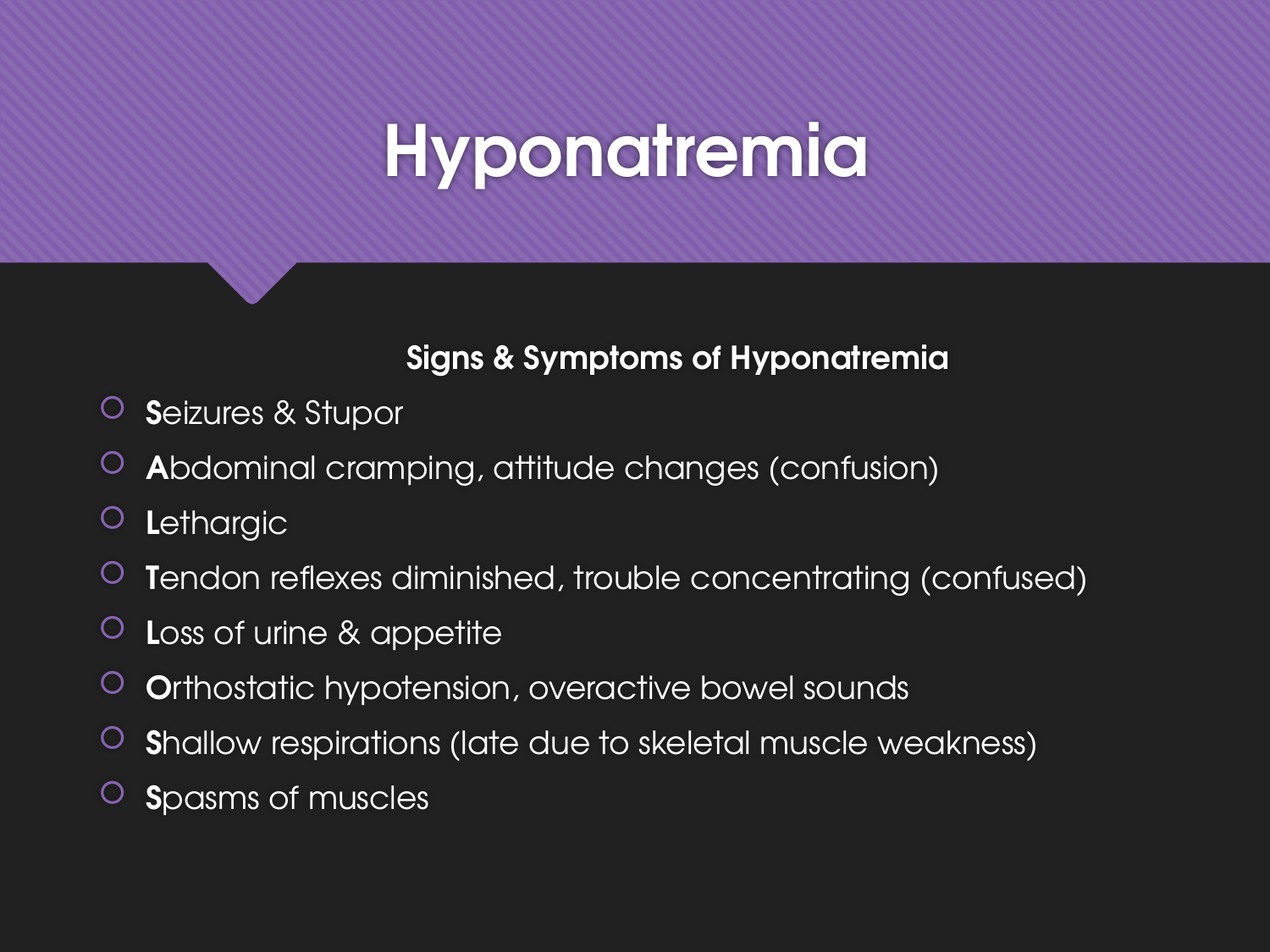

# Hyponatremia
Signs & Symptoms of Hyponatremia
Seizures & Stupor
Abdominal cramping, attitude changes (confusion)
Lethargic
Tendon reflexes diminished, trouble concentrating (confused)
Loss of urine & appetite
Orthostatic hypotension, overactive bowel sounds
Shallow respirations (late due to skeletal muscle weakness)
Spasms of muscles